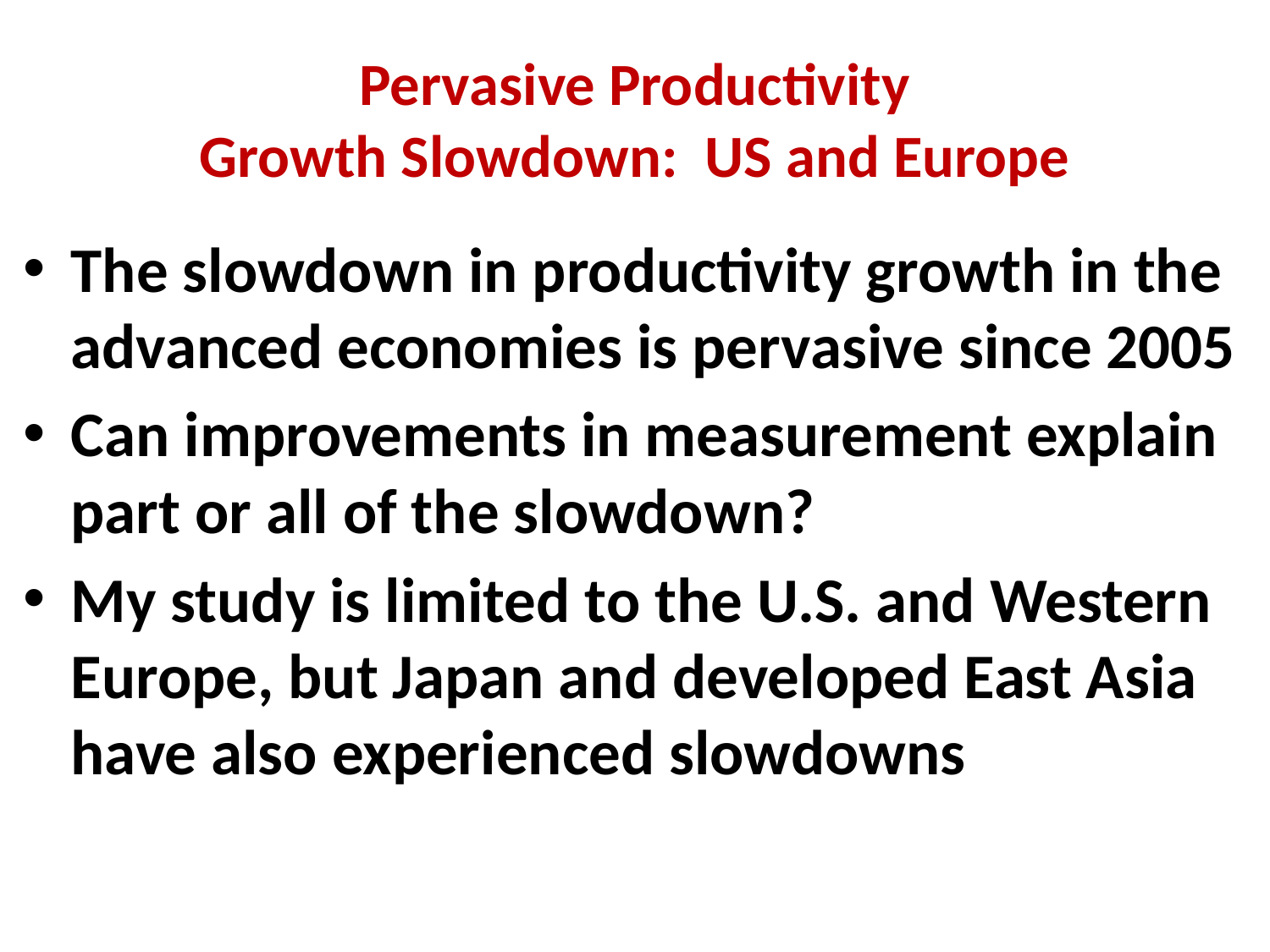

# Pervasive Productivity Growth Slowdown:  US and Europe
The slowdown in productivity growth in the advanced economies is pervasive since 2005
Can improvements in measurement explain part or all of the slowdown?
My study is limited to the U.S. and Western Europe, but Japan and developed East Asia have also experienced slowdowns